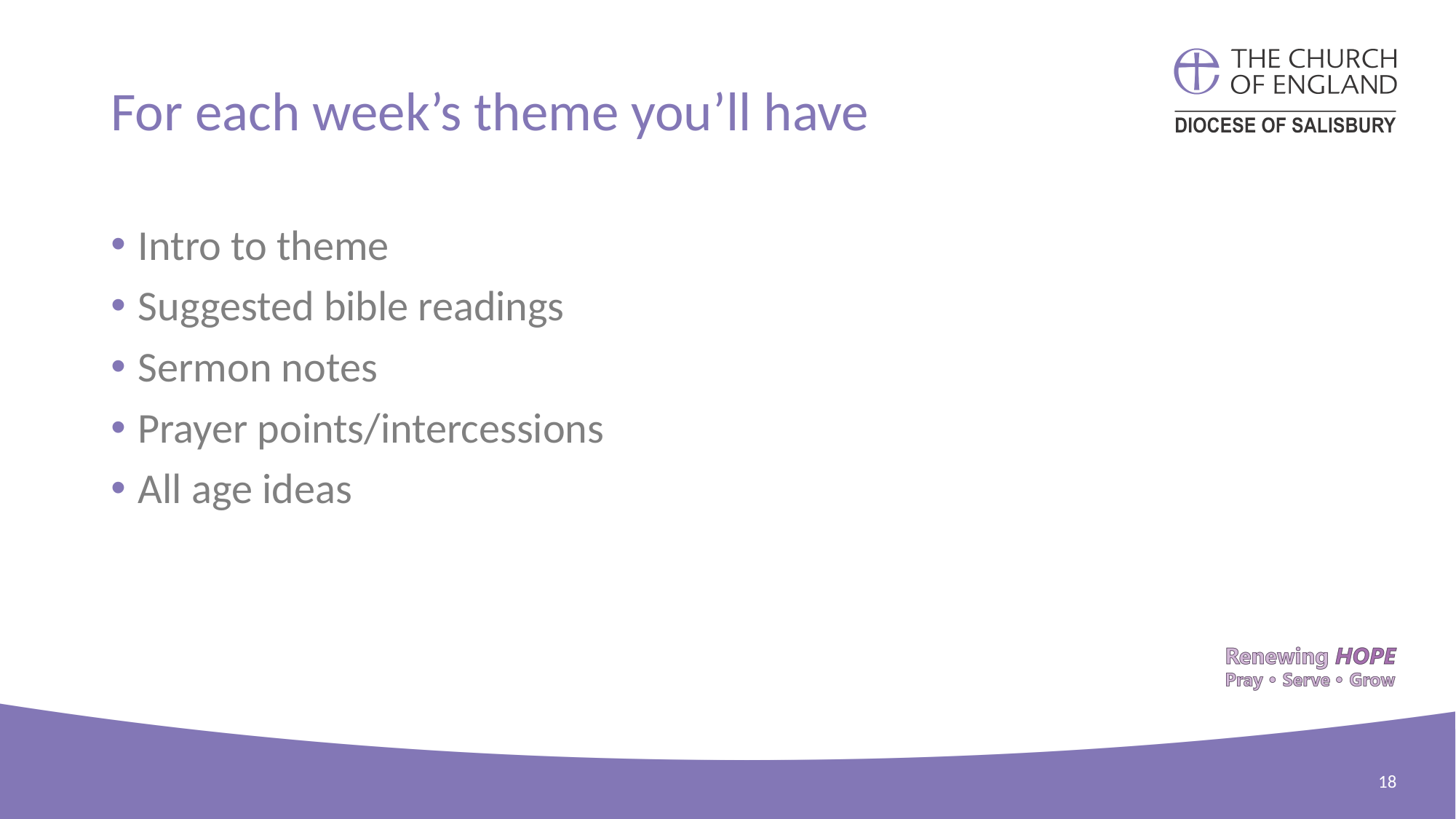

# For each week’s theme you’ll have
Intro to theme
Suggested bible readings
Sermon notes
Prayer points/intercessions
All age ideas
18